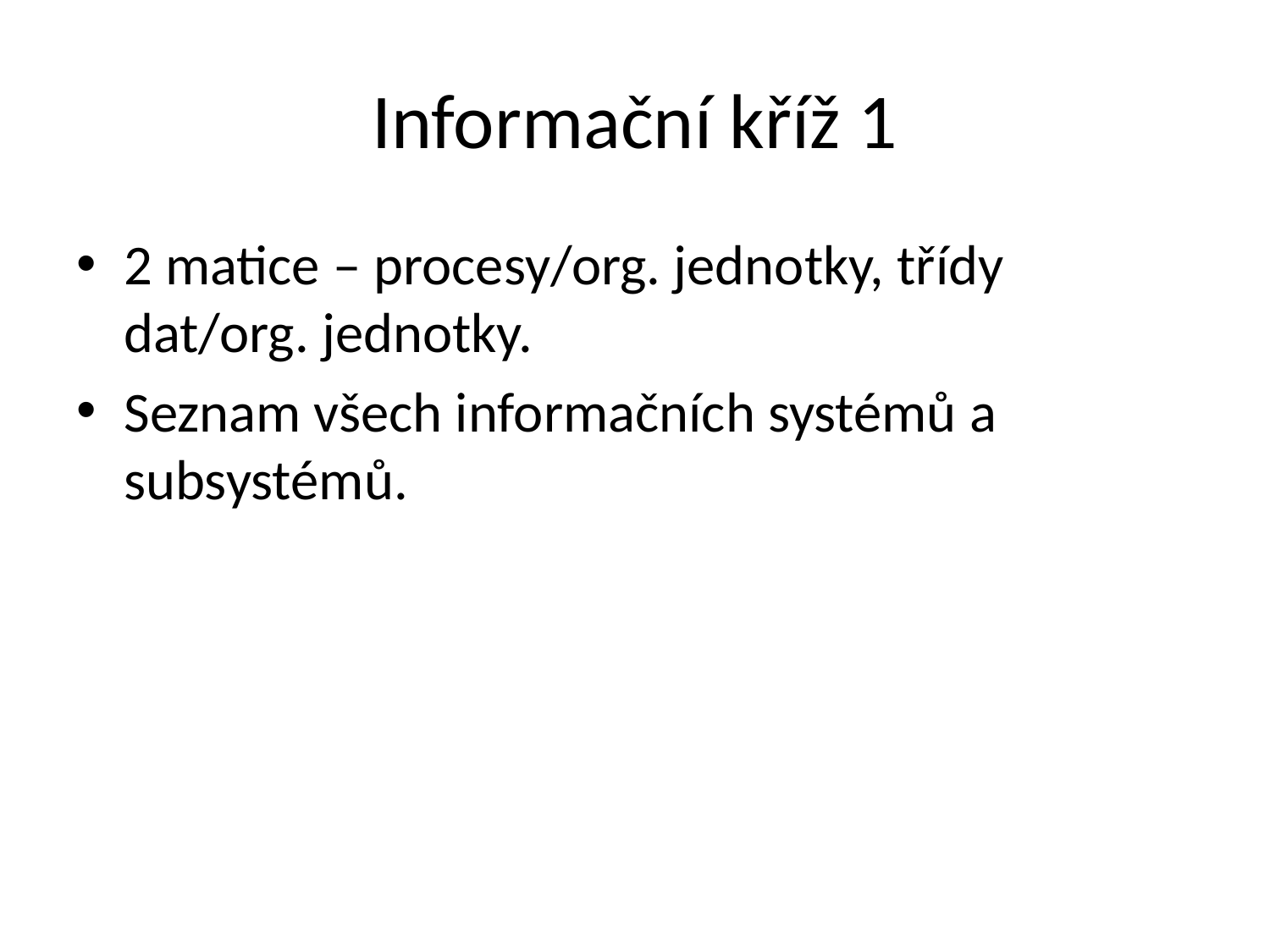

# Informační kříž 1
2 matice – procesy/org. jednotky, třídy dat/org. jednotky.
Seznam všech informačních systémů a subsystémů.